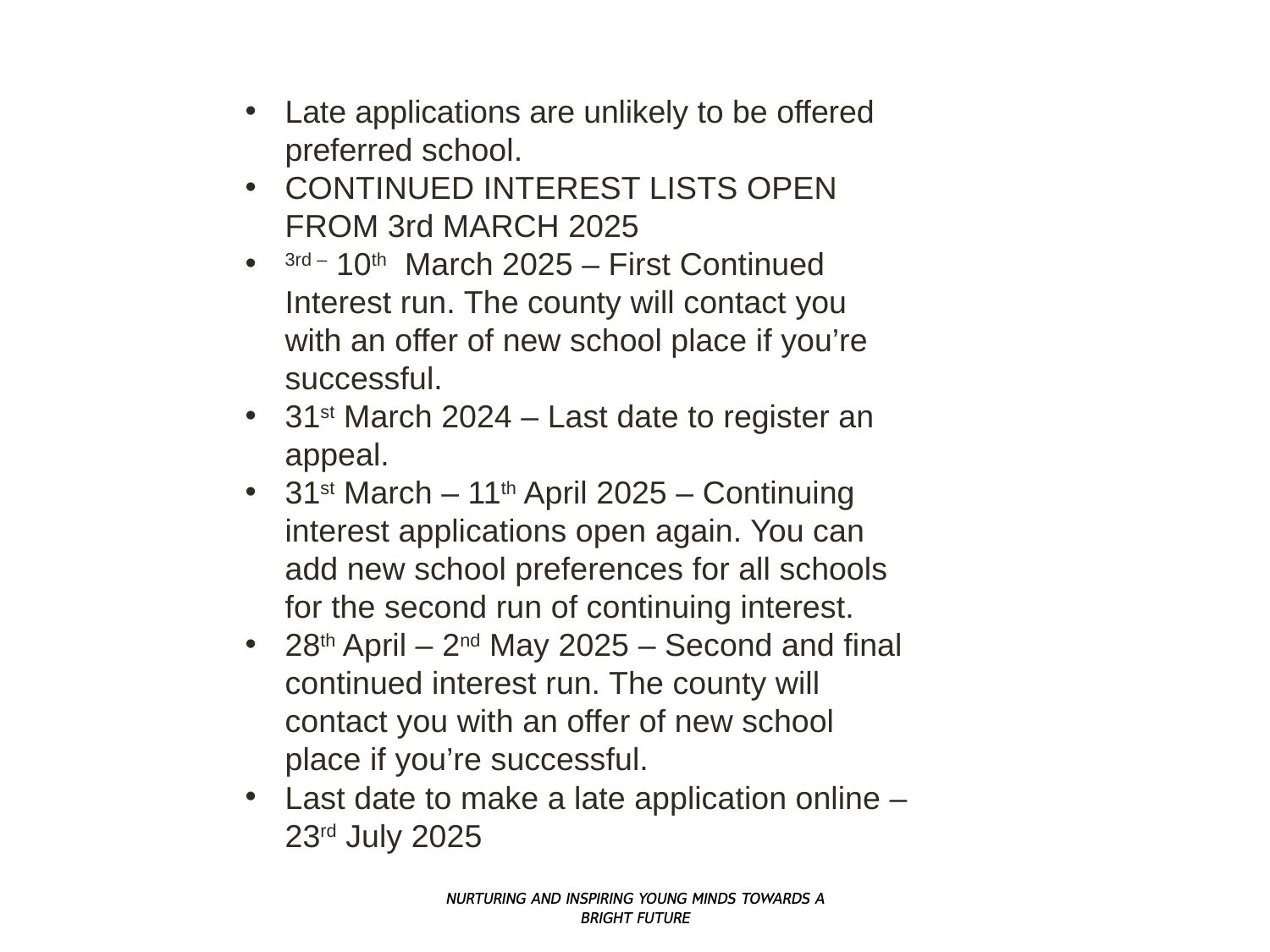

Late applications are unlikely to be offered preferred school.
CONTINUED INTEREST LISTS OPEN FROM 3rd MARCH 2025
3rd – 10th  March 2025 – First Continued Interest run. The county will contact you with an offer of new school place if you’re successful.
31st March 2024 – Last date to register an appeal.
31st March – 11th April 2025 – Continuing interest applications open again. You can add new school preferences for all schools for the second run of continuing interest.
28th April – 2nd May 2025 – Second and final continued interest run. The county will contact you with an offer of new school place if you’re successful.
Last date to make a late application online – 23rd July 2025

NURTURING AND INSPIRING YOUNG MINDS TOWARDS A BRIGHT FUTURE